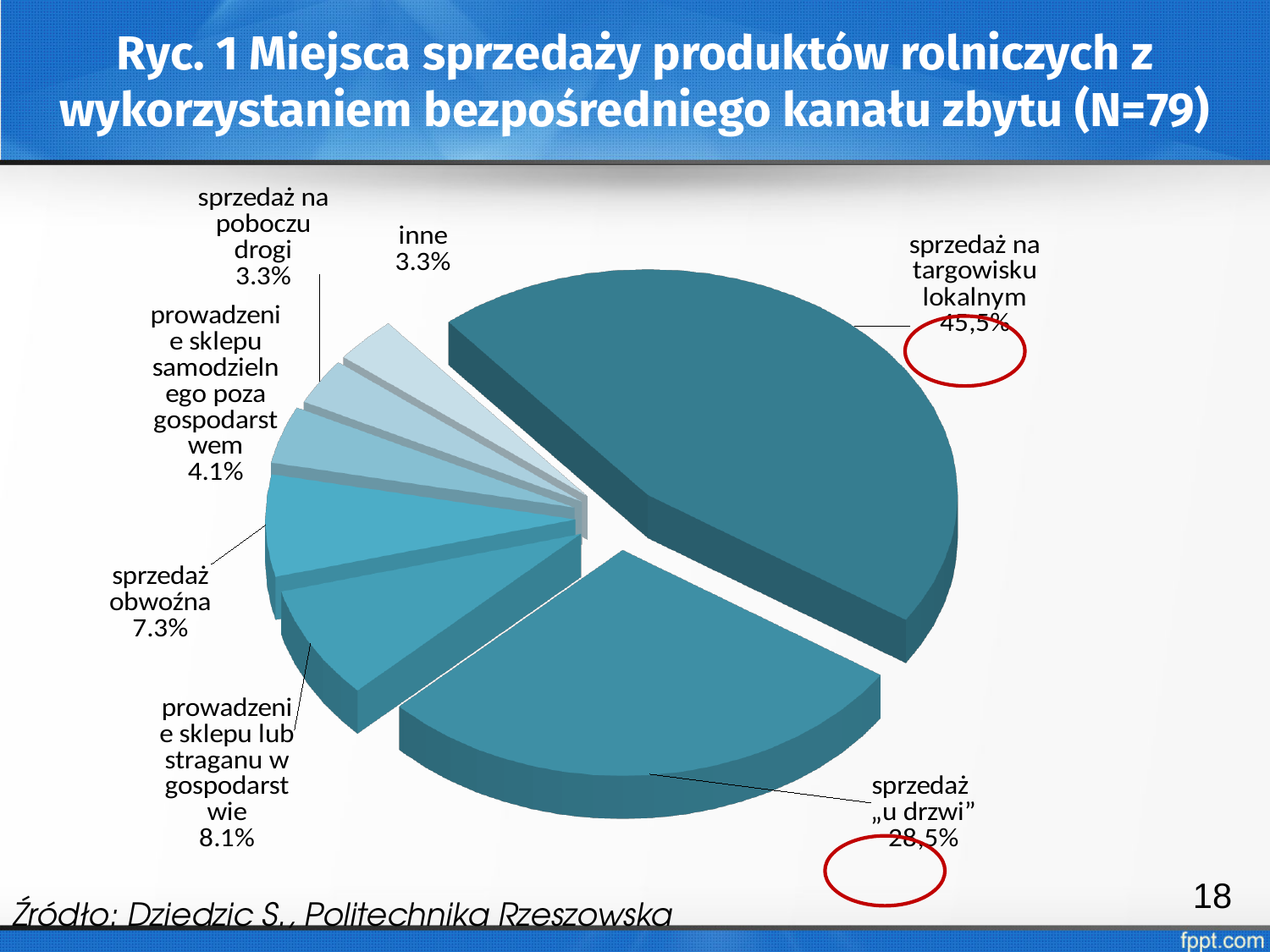

# Ryc. 1 Miejsca sprzedaży produktów rolniczych z wykorzystaniem bezpośredniego kanału zbytu (N=79)

[unsupported chart]

18
Źródło: Dziedzic S., Politechnika Rzeszowska